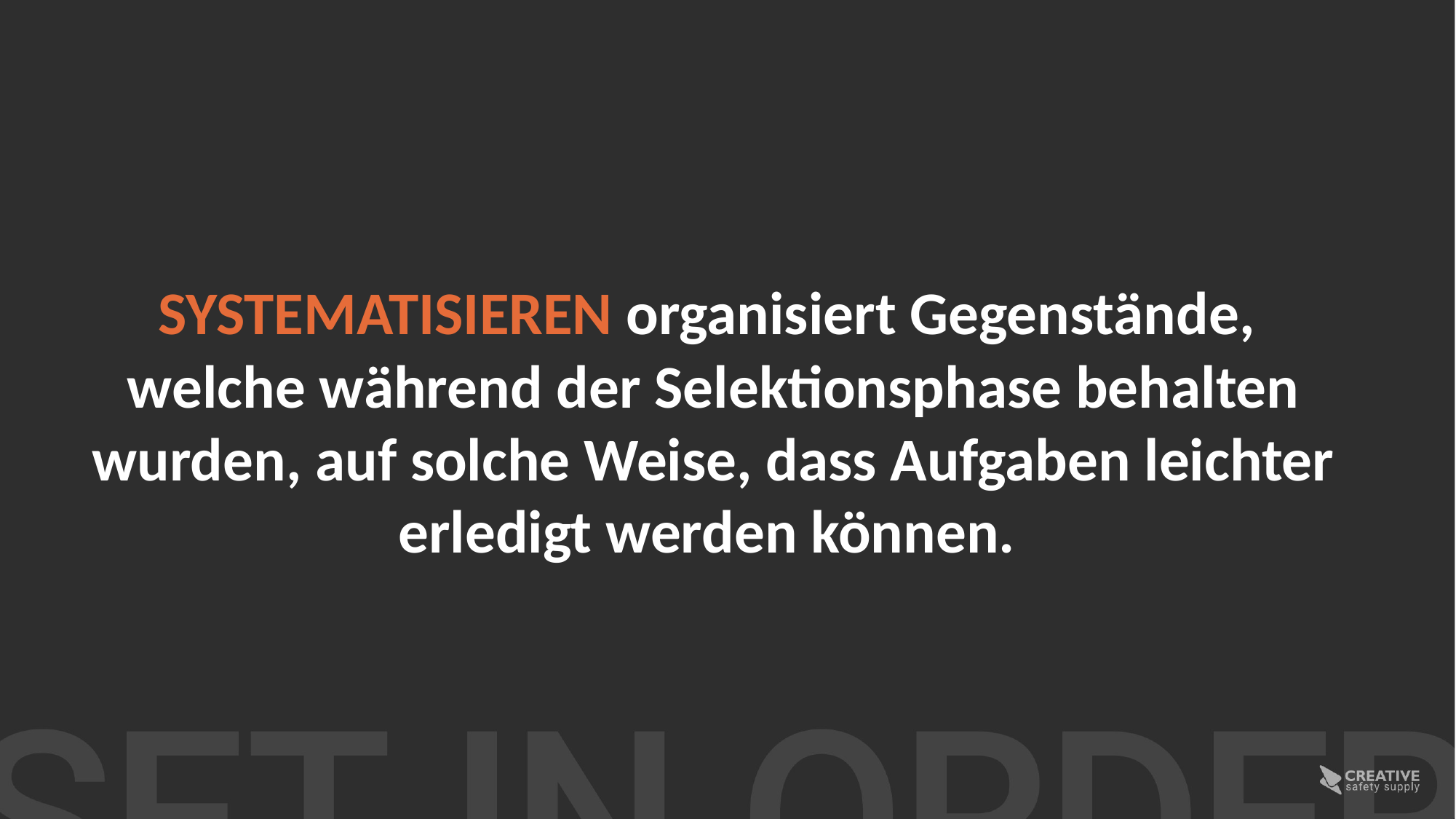

SYSTEMATISIEREN organisiert Gegenstände,
welche während der Selektionsphase behalten wurden, auf solche Weise, dass Aufgaben leichter erledigt werden können.
SYSTEMATISIEREN